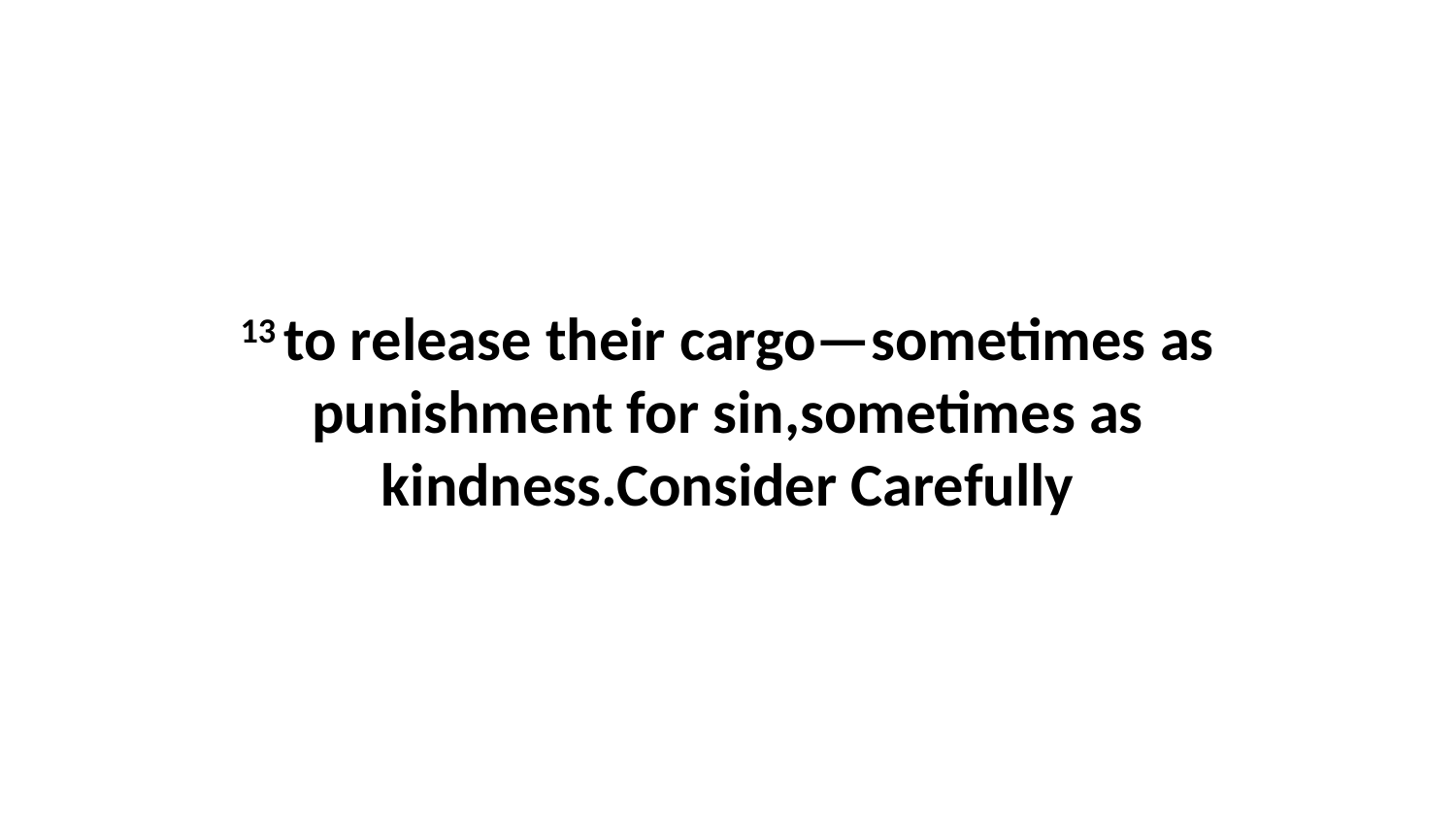

13 to release their cargo—sometimes as punishment for sin,sometimes as kindness.Consider Carefully